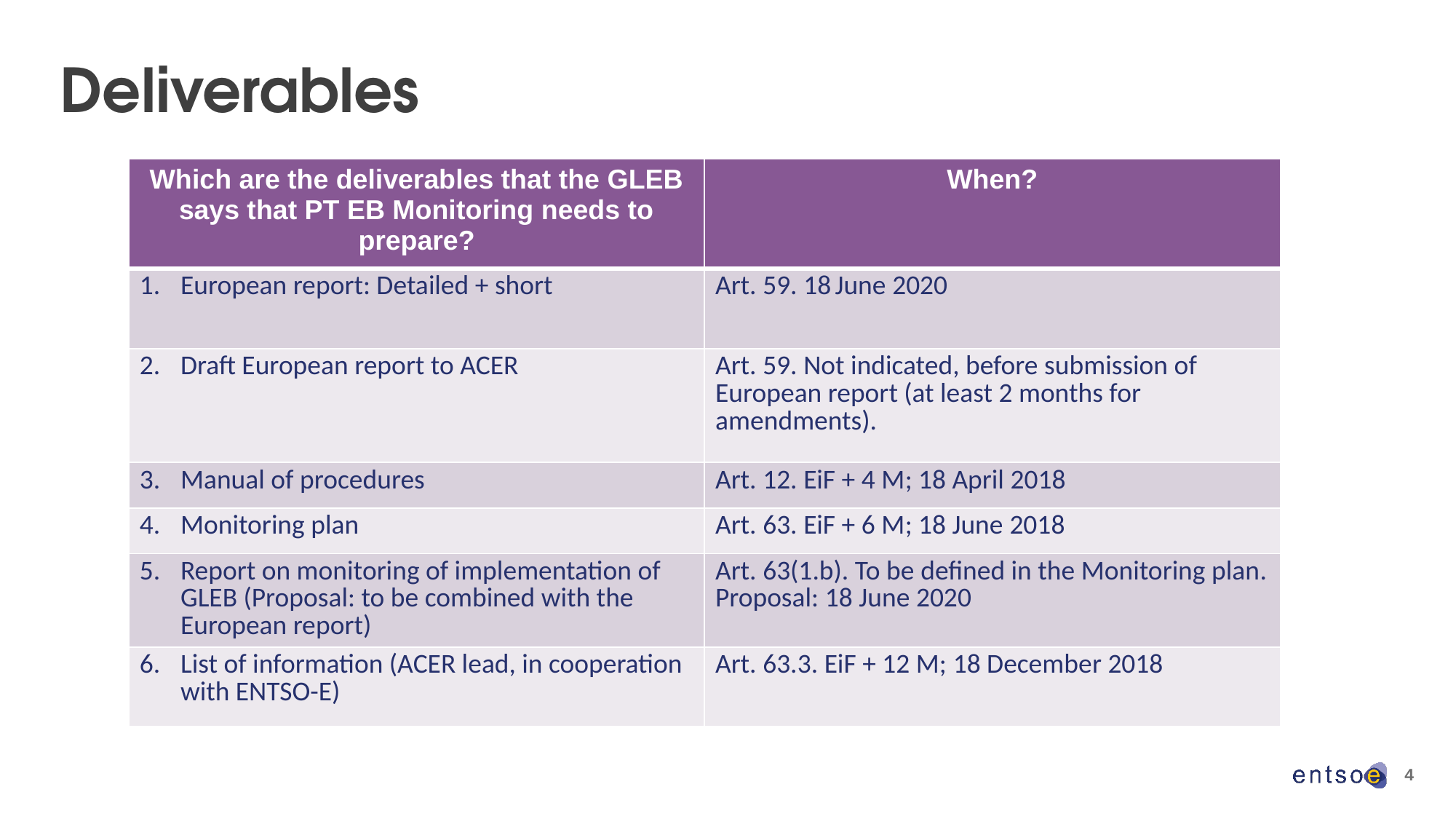

Deliverables
| Which are the deliverables that the GLEB says that PT EB Monitoring needs to prepare? | When? |
| --- | --- |
| European report: Detailed + short | Art. 59. 18 June 2020 |
| Draft European report to ACER | Art. 59. Not indicated, before submission of European report (at least 2 months for amendments). |
| Manual of procedures | Art. 12. EiF + 4 M; 18 April 2018 |
| Monitoring plan | Art. 63. EiF + 6 M; 18 June 2018 |
| Report on monitoring of implementation of GLEB (Proposal: to be combined with the European report) | Art. 63(1.b). To be defined in the Monitoring plan. Proposal: 18 June 2020 |
| List of information (ACER lead, in cooperation with ENTSO-E) | Art. 63.3. EiF + 12 M; 18 December 2018 |
4